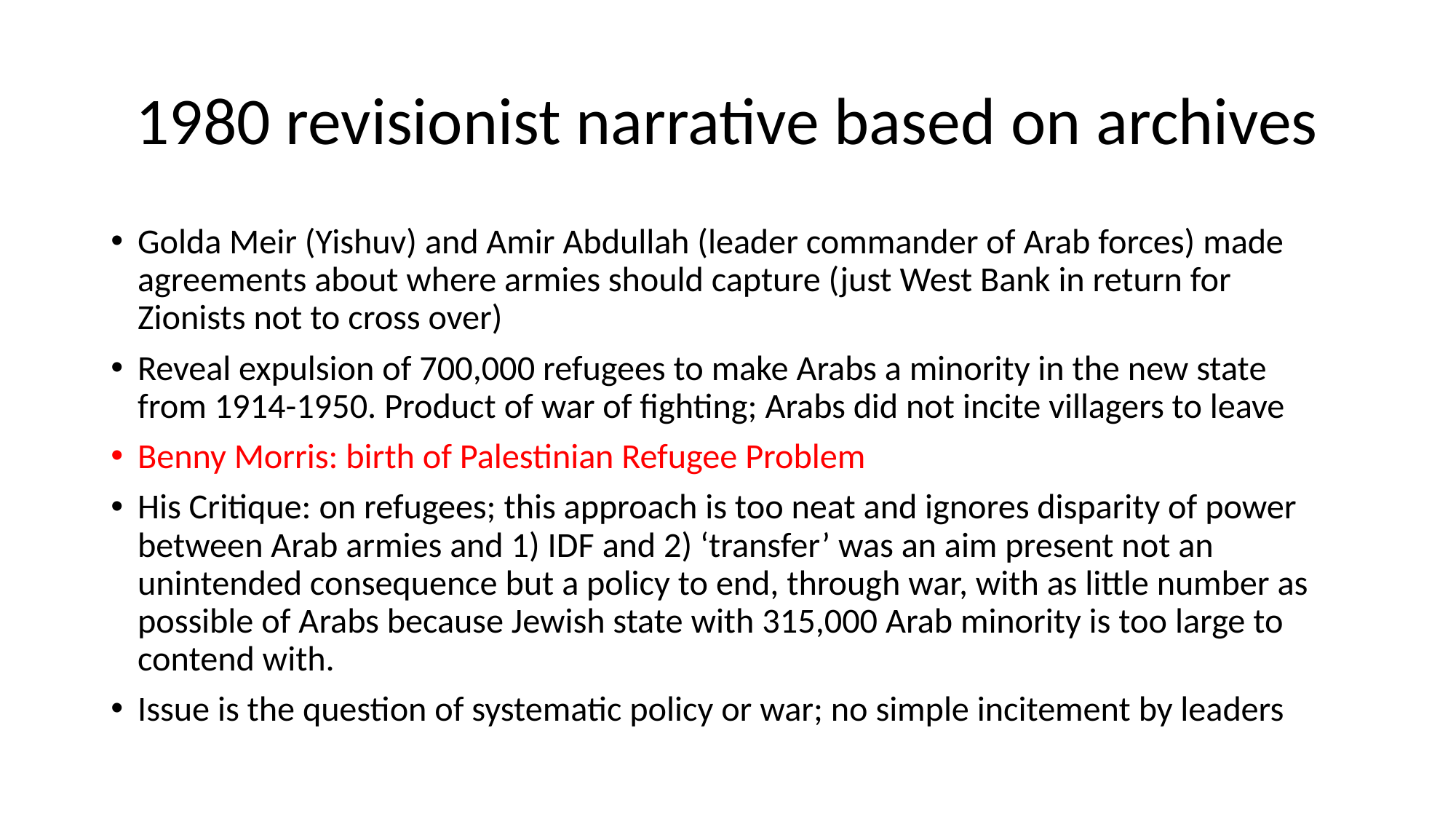

# 1980 revisionist narrative based on archives
Golda Meir (Yishuv) and Amir Abdullah (leader commander of Arab forces) made agreements about where armies should capture (just West Bank in return for Zionists not to cross over)
Reveal expulsion of 700,000 refugees to make Arabs a minority in the new state from 1914-1950. Product of war of fighting; Arabs did not incite villagers to leave
Benny Morris: birth of Palestinian Refugee Problem
His Critique: on refugees; this approach is too neat and ignores disparity of power between Arab armies and 1) IDF and 2) ‘transfer’ was an aim present not an unintended consequence but a policy to end, through war, with as little number as possible of Arabs because Jewish state with 315,000 Arab minority is too large to contend with.
Issue is the question of systematic policy or war; no simple incitement by leaders